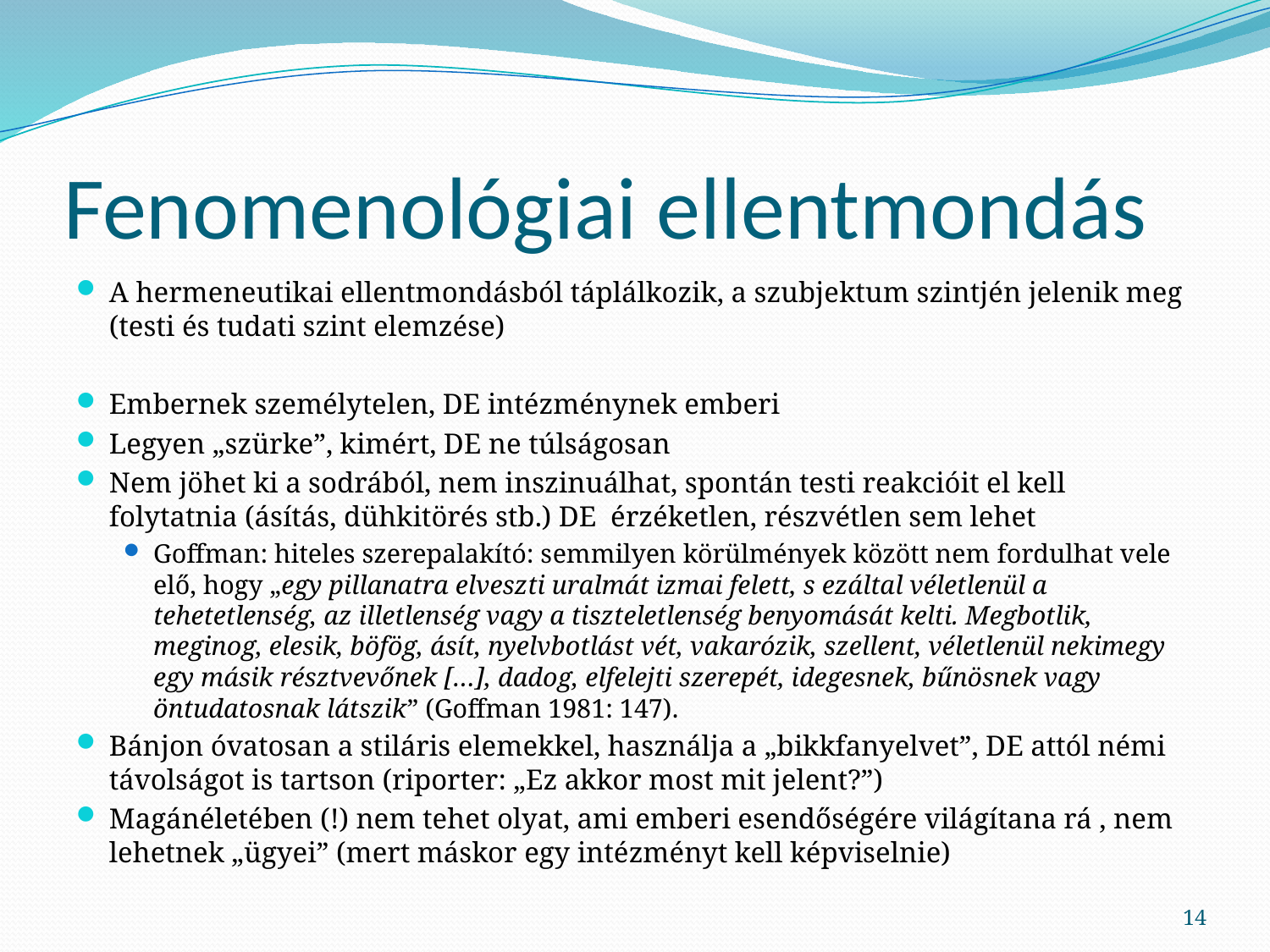

# Fenomenológiai ellentmondás
A hermeneutikai ellentmondásból táplálkozik, a szubjektum szintjén jelenik meg (testi és tudati szint elemzése)

Embernek személytelen, DE intézménynek emberi
Legyen „szürke”, kimért, DE ne túlságosan
Nem jöhet ki a sodrából, nem inszinuálhat, spontán testi reakcióit el kell folytatnia (ásítás, dühkitörés stb.) DE  érzéketlen, részvétlen sem lehet
Goffman: hiteles szerepalakító: semmilyen körülmények között nem fordulhat vele elő, hogy „egy pillanatra elveszti uralmát izmai felett, s ezáltal véletlenül a tehetetlenség, az illetlenség vagy a tiszteletlenség benyomását kelti. Megbotlik, meginog, elesik, böfög, ásít, nyelvbotlást vét, vakarózik, szellent, véletlenül nekimegy egy másik résztvevőnek […], dadog, elfelejti szerepét, idegesnek, bűnösnek vagy öntudatosnak látszik” (Goffman 1981: 147).
Bánjon óvatosan a stiláris elemekkel, használja a „bikkfanyelvet”, DE attól némi távolságot is tartson (riporter: „Ez akkor most mit jelent?”)
Magánéletében (!) nem tehet olyat, ami emberi esendőségére világítana rá , nem lehetnek „ügyei” (mert máskor egy intézményt kell képviselnie)

14